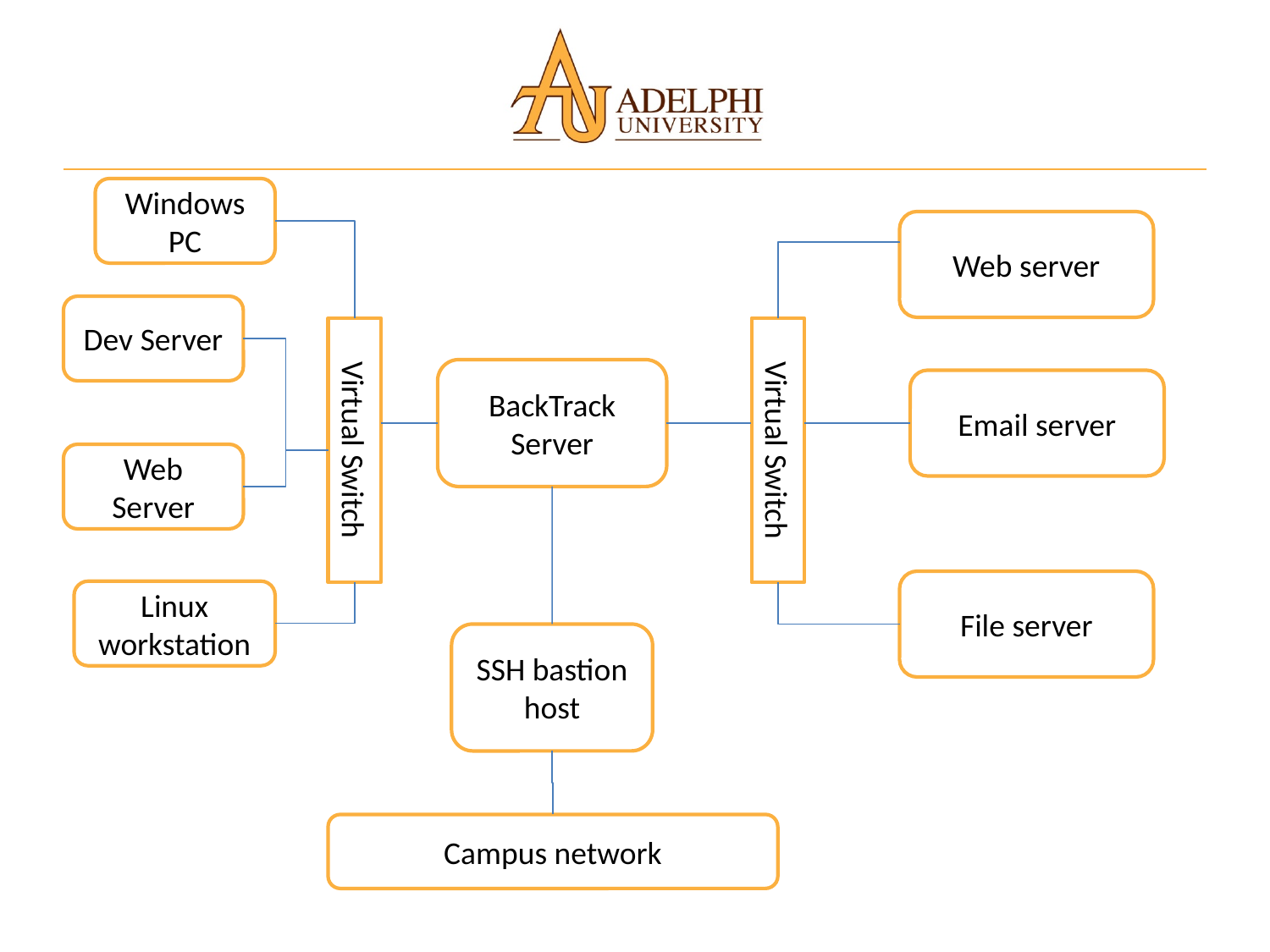

Windows PC
Web server
Dev Server
BackTrack Server
Email server
Virtual Switch
Virtual Switch
Web Server
File server
Linux workstation
SSH bastion host
Campus network